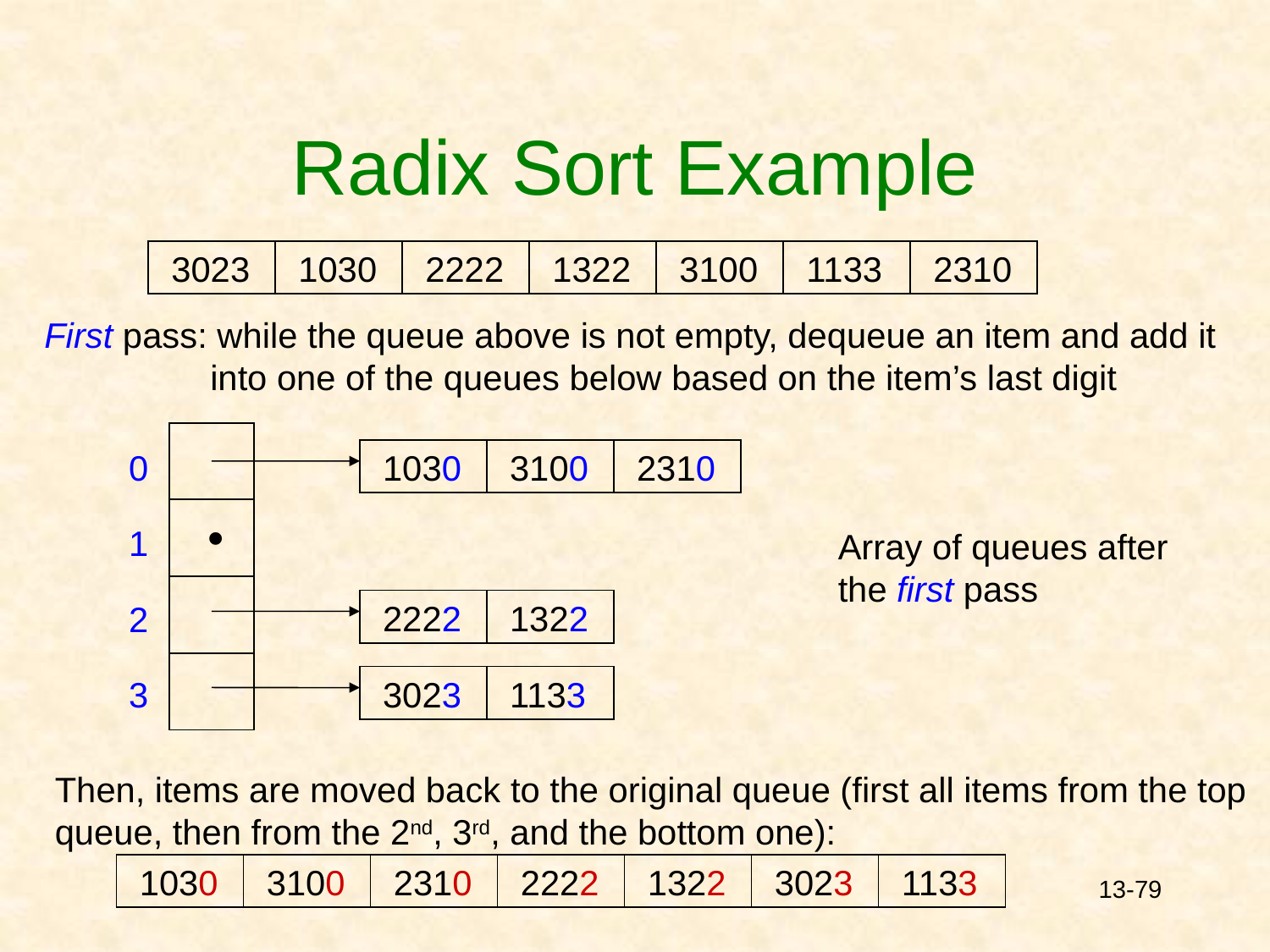

# Radix Sort Example

3023

1030

2222

1322

3100

1133

2310
First pass: while the queue above is not empty, dequeue an item and add it 	    into one of the queues below based on the item’s last digit

.
0

1030

3100

2310

1
Array of queues after the first pass

2222

1322
2

3

3023

1133

Then, items are moved back to the original queue (first all items from the top queue, then from the 2nd, 3rd, and the bottom one):

1030

3100

2310

2222

1322

3023

1133
13-79